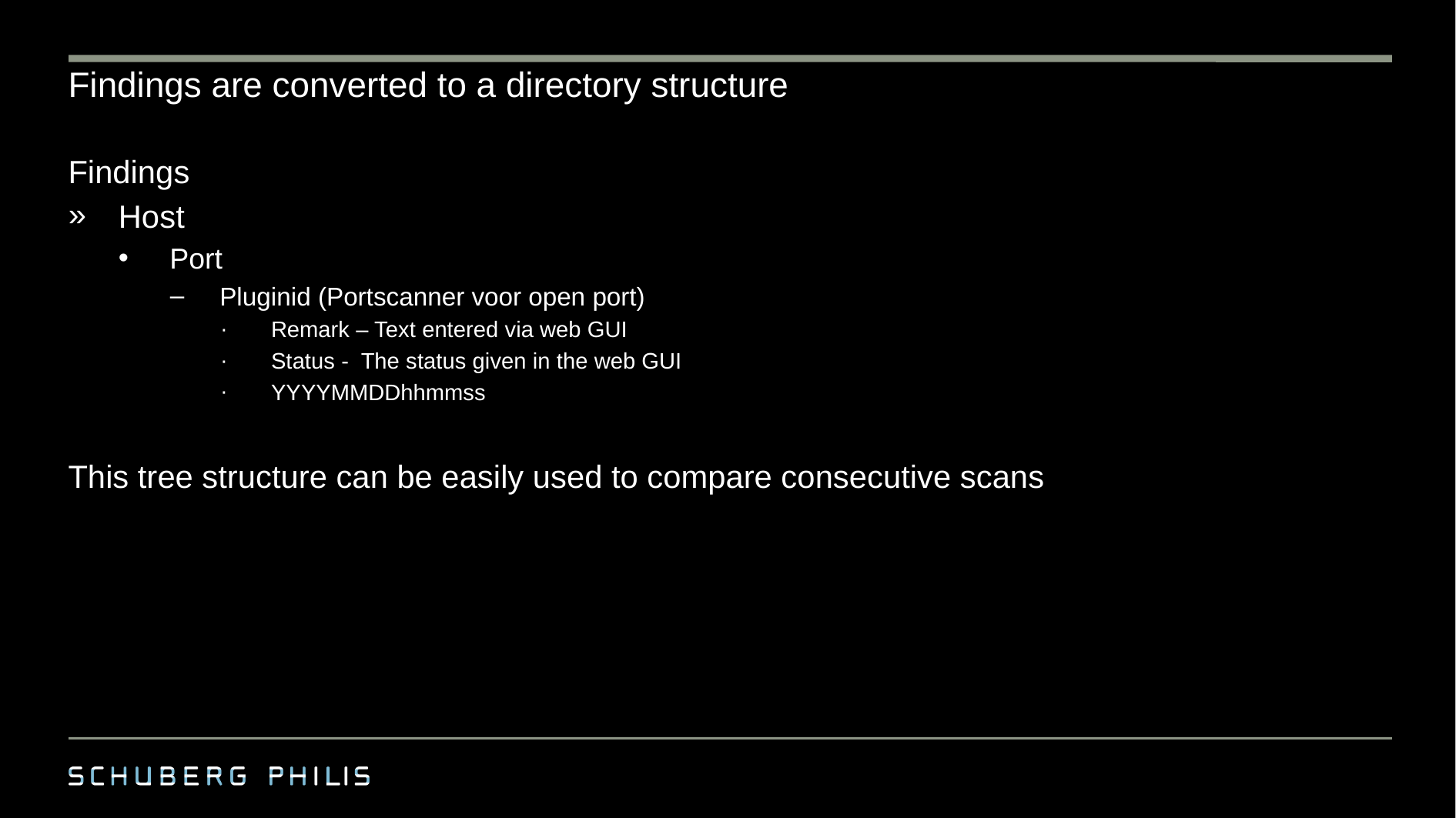

# Findings are converted to a directory structure
Findings
Host
Port
Pluginid (Portscanner voor open port)
Remark – Text entered via web GUI
Status -  The status given in the web GUI
YYYYMMDDhhmmss

This tree structure can be easily used to compare consecutive scans